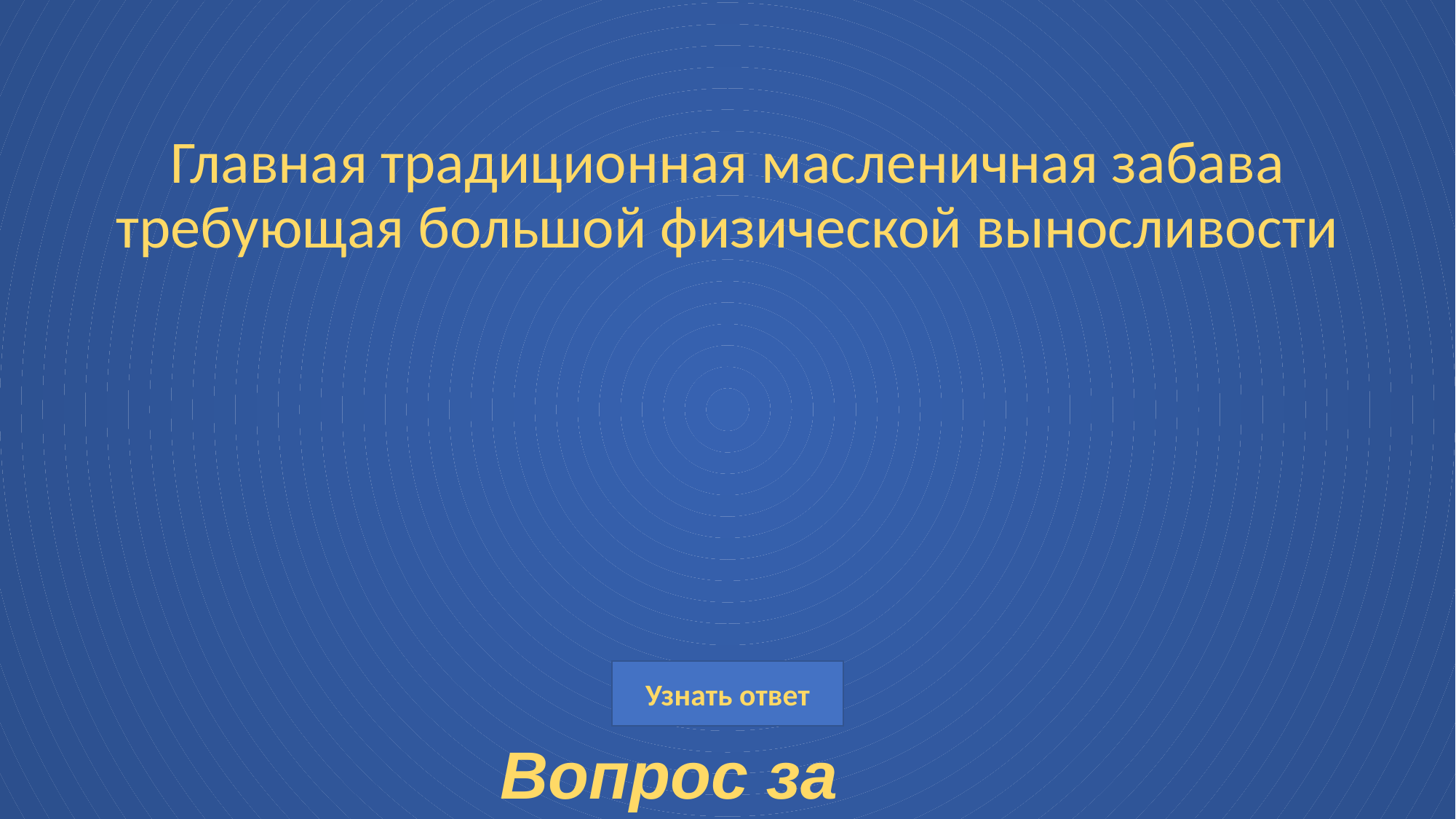

# Главная традиционная масленичная забава требующая большой физической выносливости
Вопрос за 400